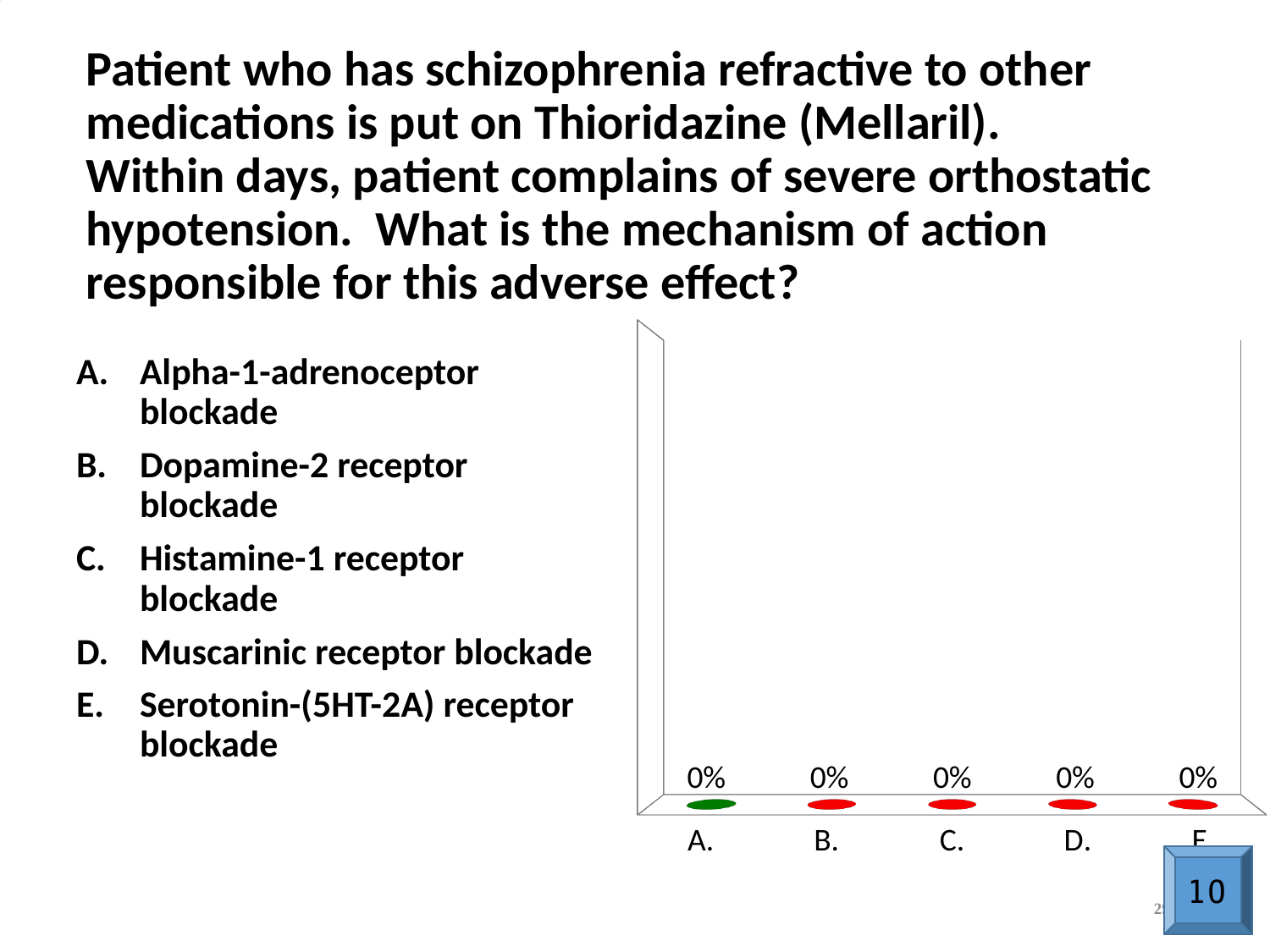

# Patient who has schizophrenia refractive to other medications is put on Thioridazine (Mellaril).  Within days, patient complains of severe orthostatic hypotension.  What is the mechanism of action responsible for this adverse effect?

[unsupported chart]

Alpha-1-adrenoceptor blockade
Dopamine-2 receptor blockade
Histamine-1 receptor blockade
Muscarinic receptor blockade
Serotonin-(5HT-2A) receptor blockade

10
29